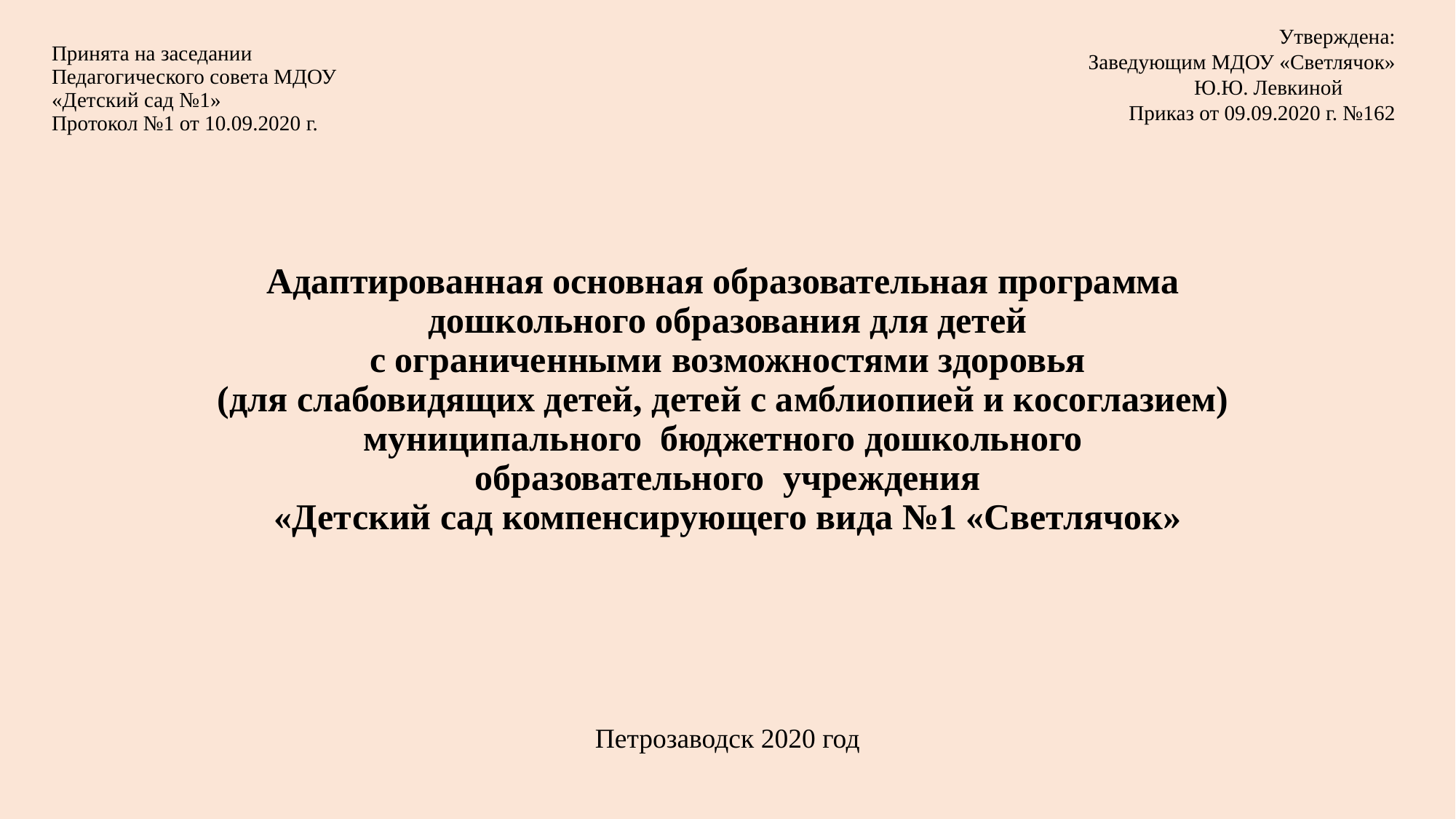

Утверждена:
                 Заведующим МДОУ «Светлячок»
Ю.Ю. Левкиной
        Приказ от 09.09.2020 г. №162
| Принята на заседании Педагогического совета МДОУ «Детский сад №1» Протокол №1 от 10.09.2020 г. |
| --- |
# Адаптированная основная образовательная программа дошкольного образования для детей с ограниченными возможностями здоровья (для слабовидящих детей, детей с амблиопией и косоглазием) муниципального  бюджетного дошкольного образовательного  учреждения «Детский сад компенсирующего вида №1 «Светлячок»
Петрозаводск 2020 год